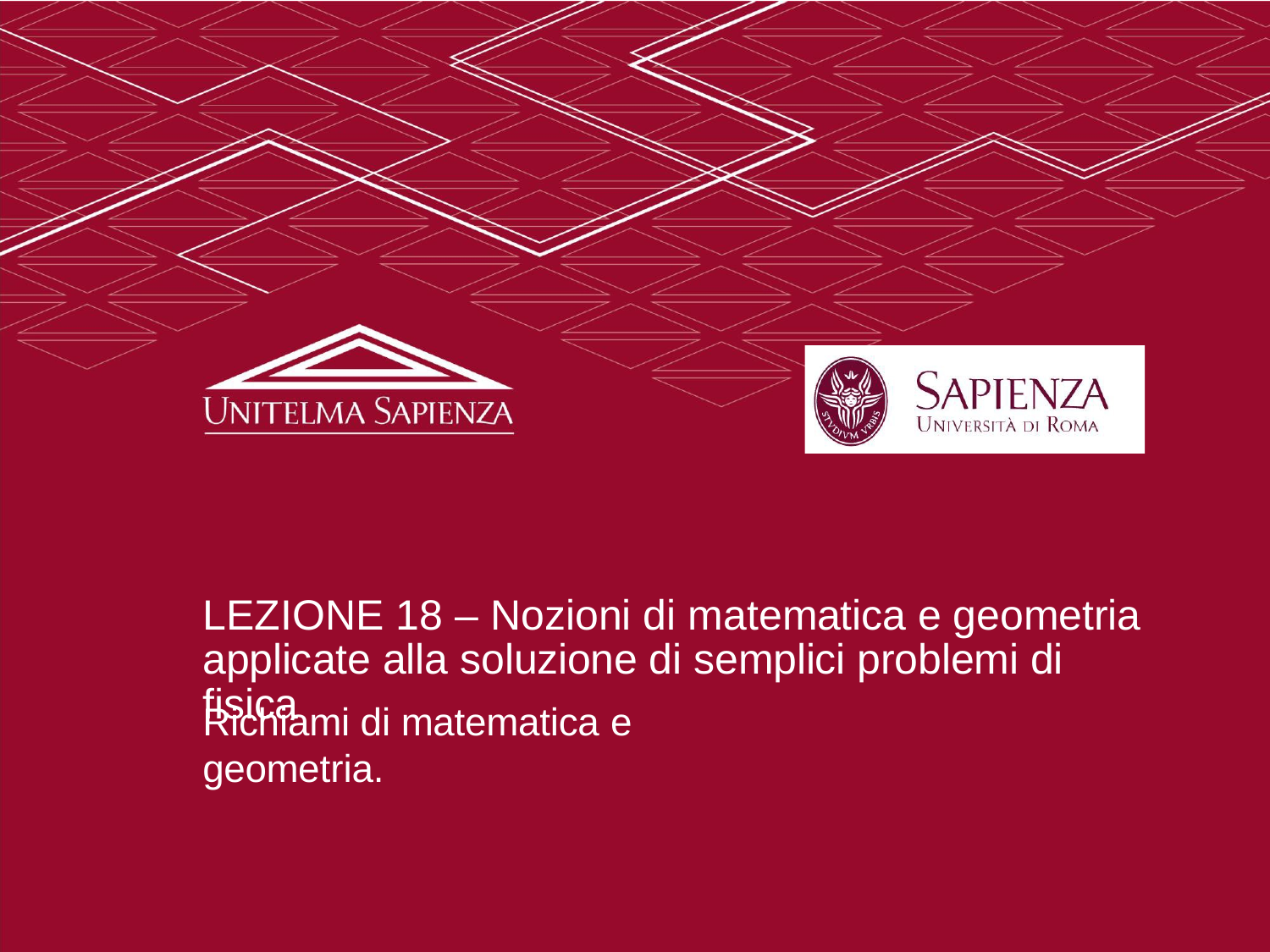

LEZIONE 18 – Nozioni di matematica e geometria
applicate alla soluzione di semplici problemi di fisica
Richiami di matematica e geometria.